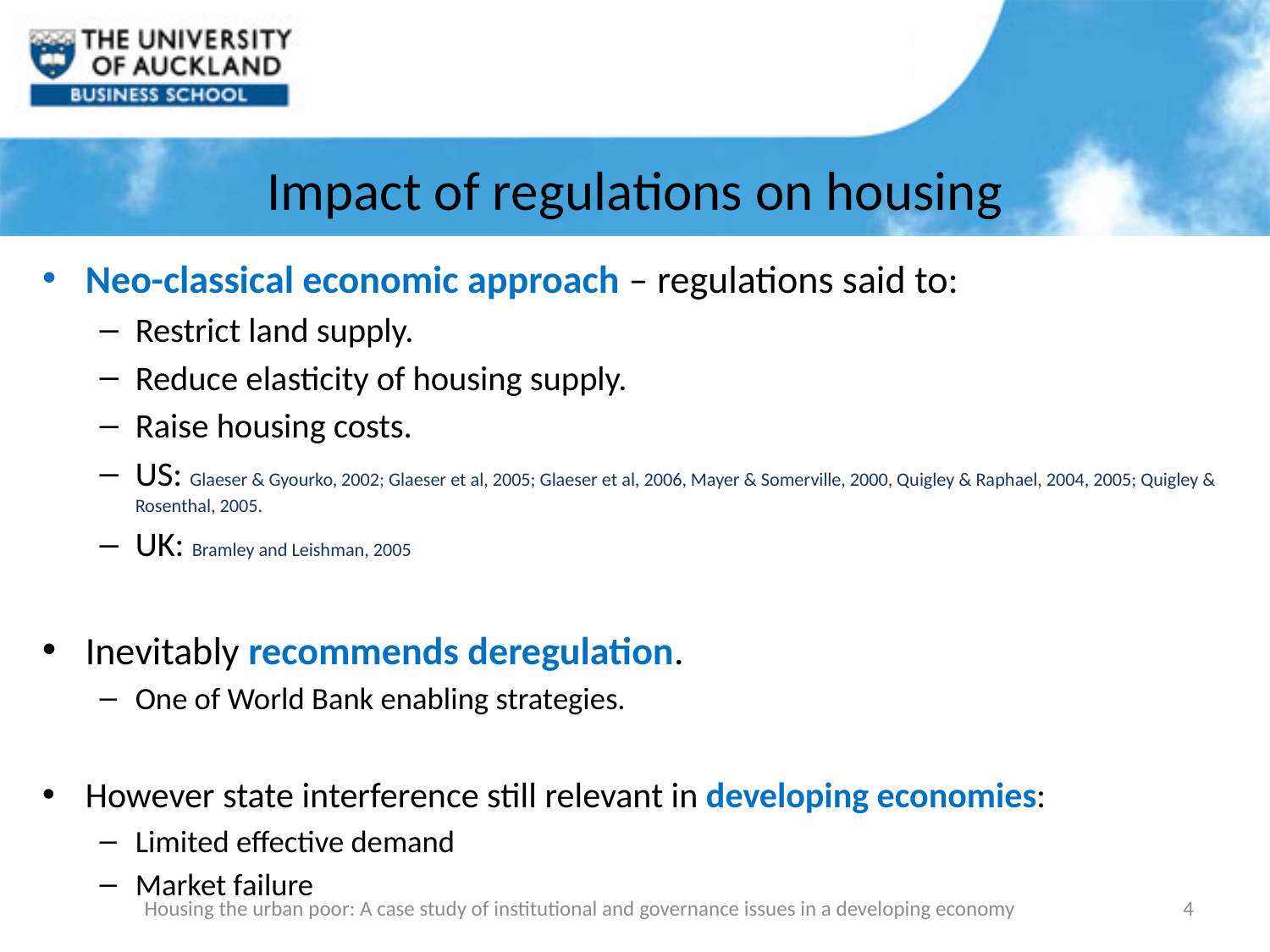

# Impact of regulations on housing
Neo-classical economic approach – regulations said to:
Restrict land supply.
Reduce elasticity of housing supply.
Raise housing costs.
US: Glaeser & Gyourko, 2002; Glaeser et al, 2005; Glaeser et al, 2006, Mayer & Somerville, 2000, Quigley & Raphael, 2004, 2005; Quigley & Rosenthal, 2005.
UK: Bramley and Leishman, 2005

Inevitably recommends deregulation.
One of World Bank enabling strategies.

However state interference still relevant in developing economies:
Limited effective demand
Market failure
Housing the urban poor: A case study of institutional and governance issues in a developing economy
4